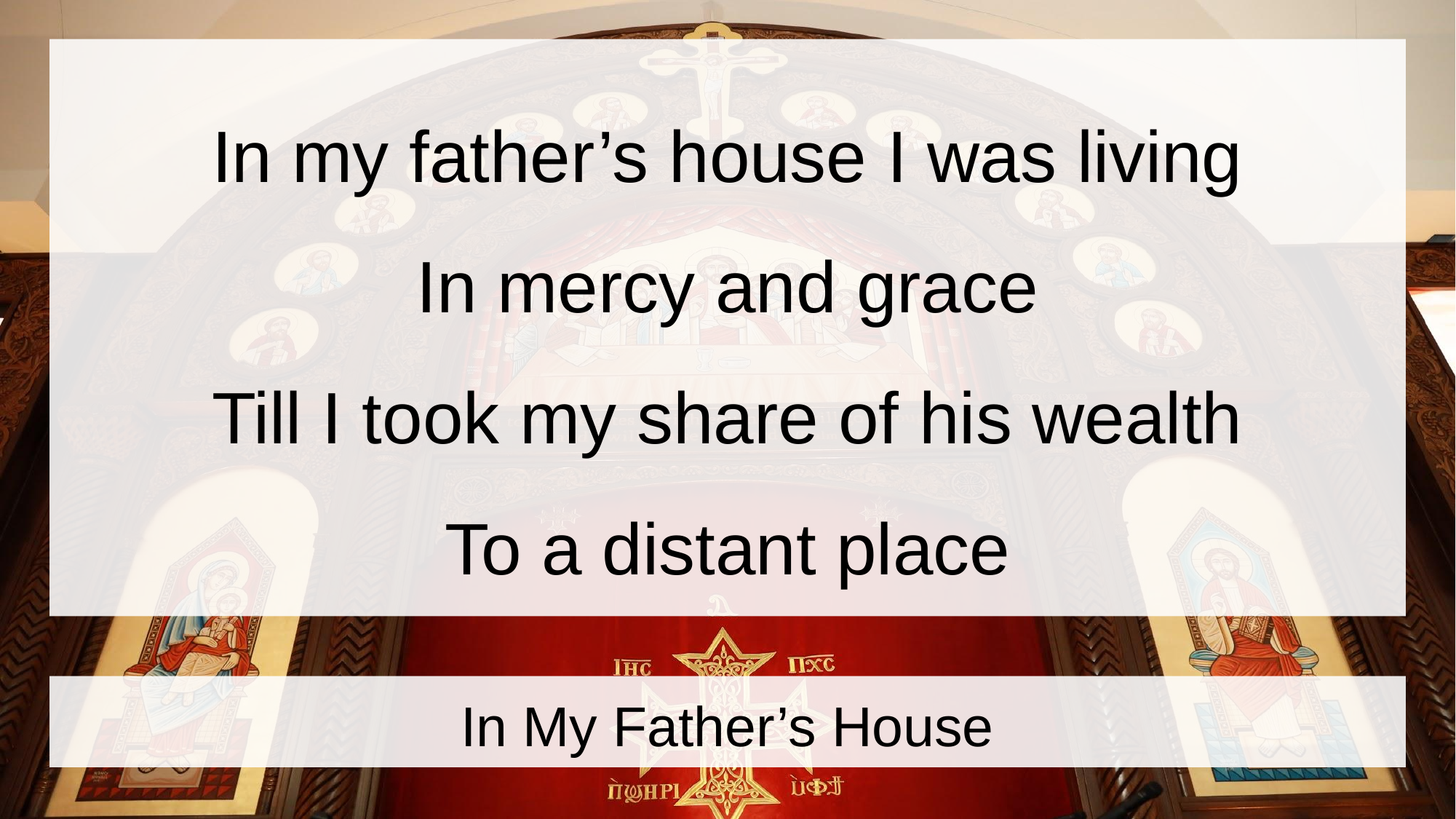

In my father’s house I was living
In mercy and grace
Till I took my share of his wealth
To a distant place
# In My Father’s House